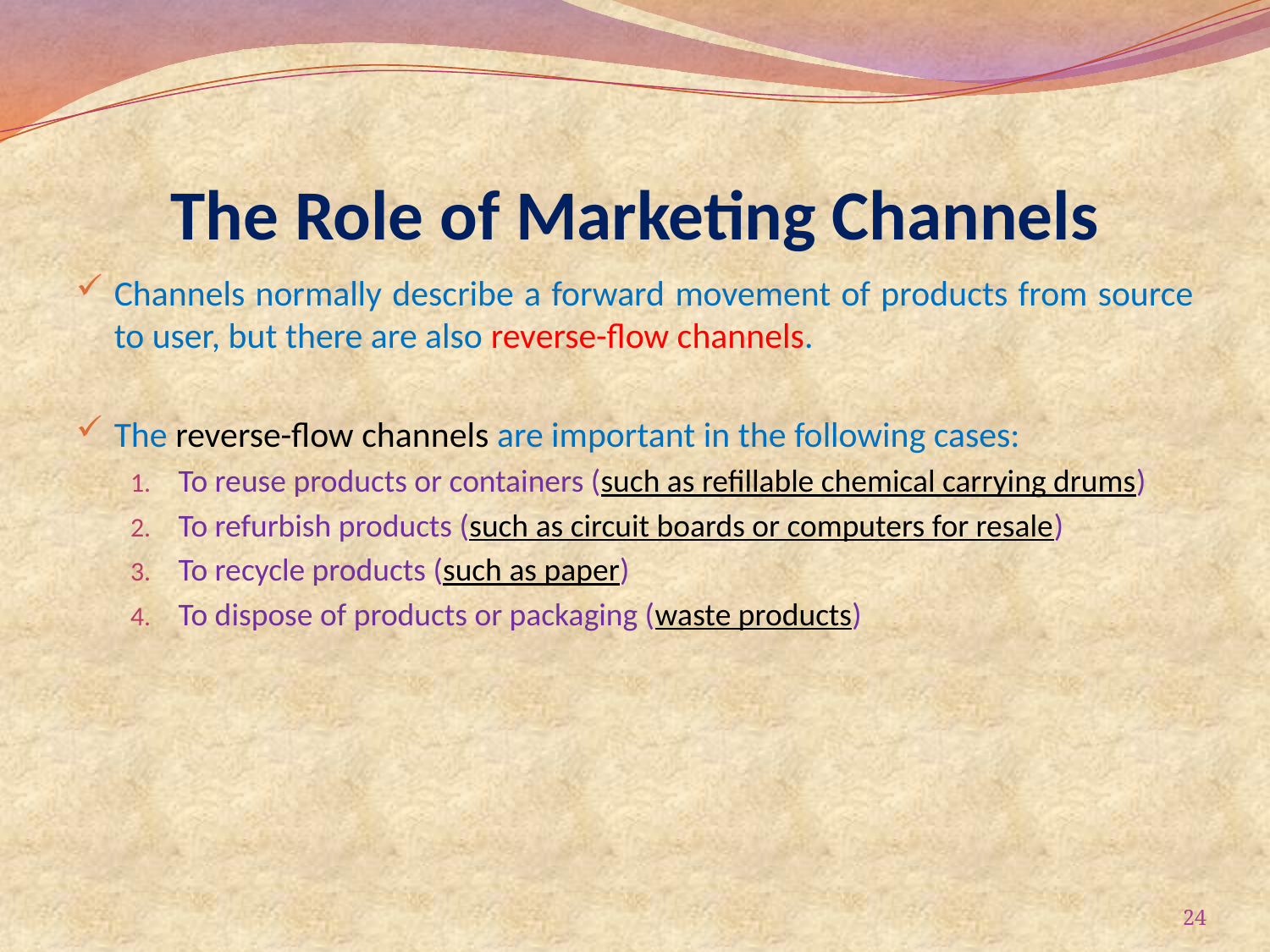

# The Role of Marketing Channels
Channels normally describe a forward movement of products from source to user, but there are also reverse-flow channels.

The reverse-flow channels are important in the following cases:
To reuse products or containers (such as refillable chemical carrying drums)
To refurbish products (such as circuit boards or computers for resale)
To recycle products (such as paper)
To dispose of products or packaging (waste products)

24